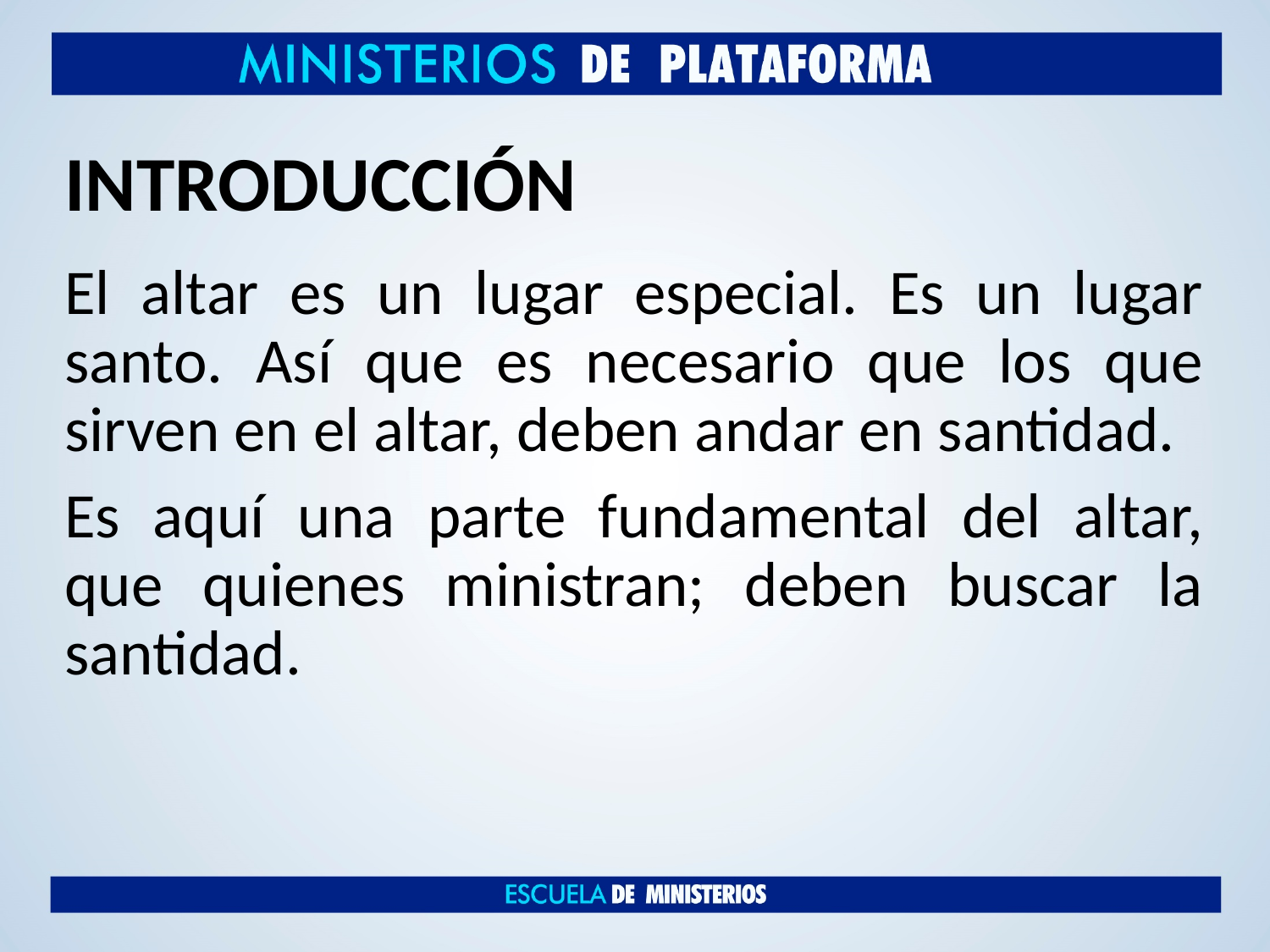

# INTRODUCCIÓN
El altar es un lugar especial. Es un lugar santo. Así que es necesario que los que sirven en el altar, deben andar en santidad.
Es aquí una parte fundamental del altar, que quienes ministran; deben buscar la santidad.